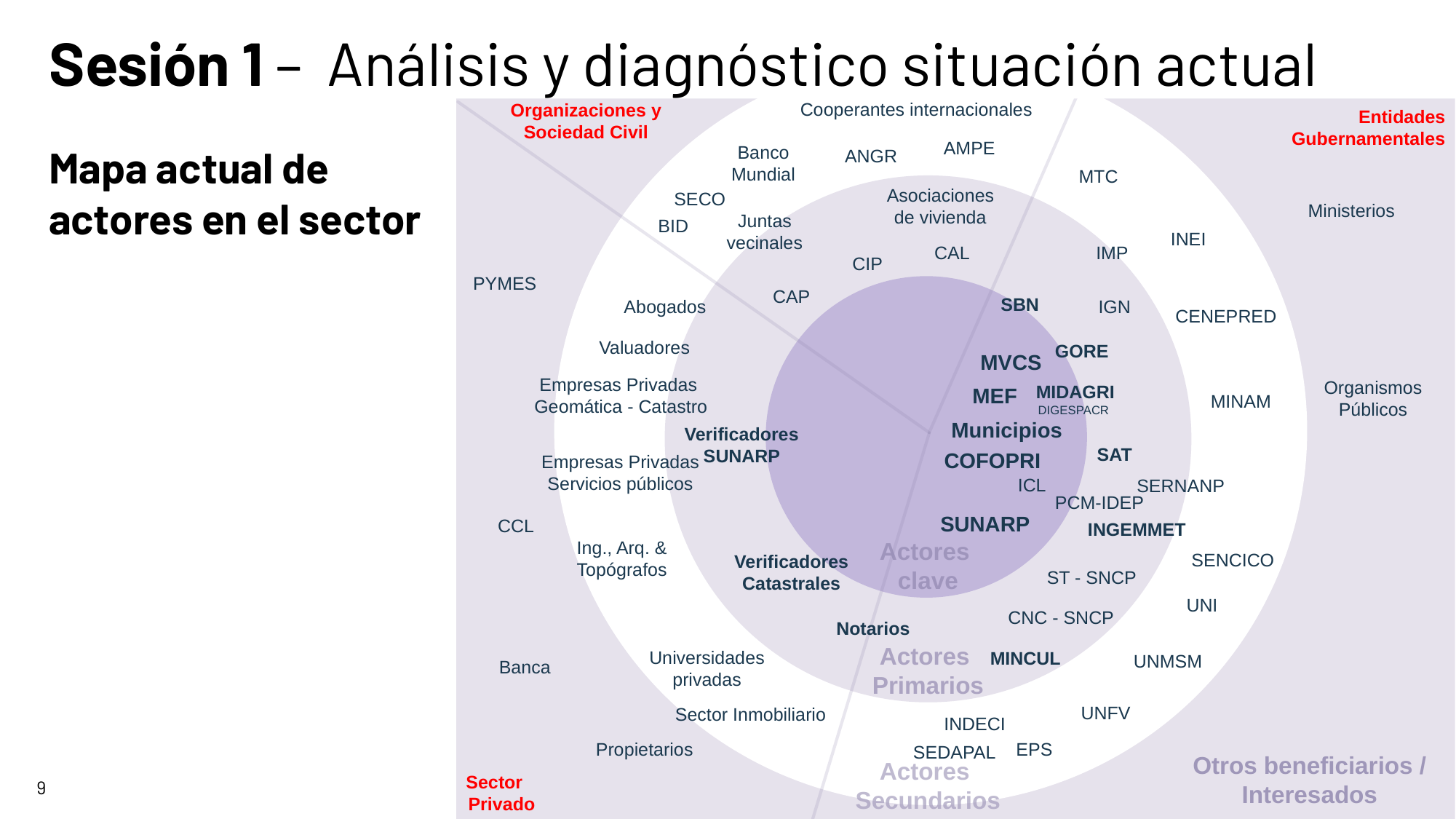

# Sesión 1 –  Análisis y diagnóstico situación actual

Cooperantes internacionales
Organizaciones y Sociedad Civil
Entidades Gubernamentales
AMPE
Mapa actual de actores en el sector
Banco Mundial
ANGR
MTC

Asociaciones de vivienda
SECO
Ministerios
Juntas vecinales
BID
INEI
CAL
IMP
CIP
PYMES

CAP
SBN
Abogados
IGN
CENEPRED
Valuadores
GORE
MVCS
Empresas Privadas
Geomática - Catastro
Organismos Públicos
MIDAGRI
DIGESPACR

MEF
MINAM
Municipios
Verificadores SUNARP
SAT
COFOPRI
Empresas Privadas Servicios públicos
ICL
SERNANP
PCM-IDEP
SUNARP
CCL
INGEMMET
Actores
clave
Ing., Arq. & Topógrafos
SENCICO
Verificadores
Catastrales
ST - SNCP
UNI
CNC - SNCP
Notarios
Actores
Primarios
Universidades
privadas
MINCUL
UNMSM
Banca
UNFV
Sector Inmobiliario
INDECI
Propietarios
EPS
SEDAPAL
Otros beneficiarios / Interesados
Actores
Secundarios
9
Sector Privado